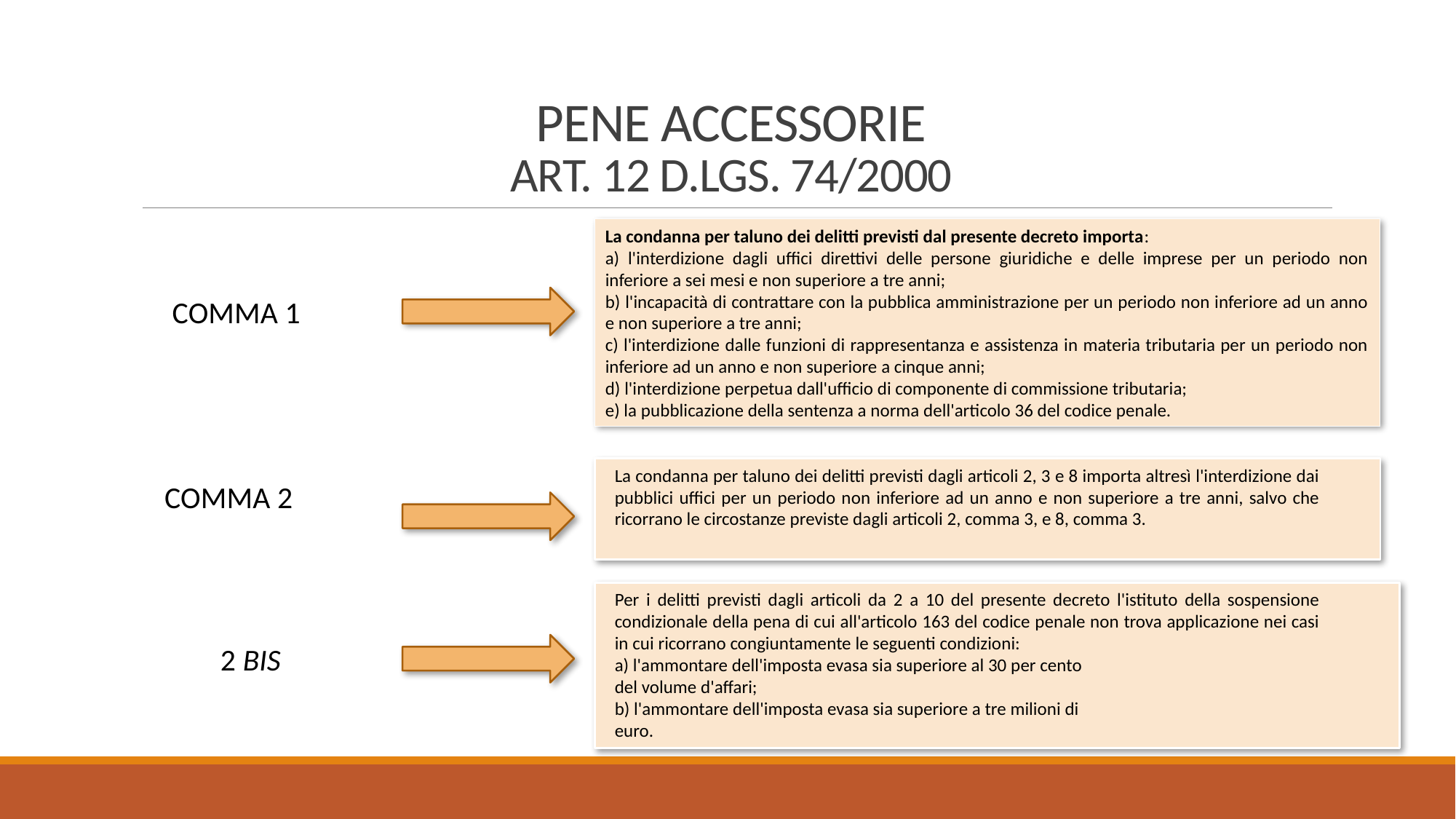

# Pene accessorie Art. 12 D.Lgs. 74/2000
La condanna per taluno dei delitti previsti dal presente decreto importa:
a) l'interdizione dagli uffici direttivi delle persone giuridiche e delle imprese per un periodo non inferiore a sei mesi e non superiore a tre anni;
b) l'incapacità di contrattare con la pubblica amministrazione per un periodo non inferiore ad un anno e non superiore a tre anni;
c) l'interdizione dalle funzioni di rappresentanza e assistenza in materia tributaria per un periodo non inferiore ad un anno e non superiore a cinque anni;
d) l'interdizione perpetua dall'ufficio di componente di commissione tributaria;
e) la pubblicazione della sentenza a norma dell'articolo 36 del codice penale.
Comma 1

La condanna per taluno dei delitti previsti dagli articoli 2, 3 e 8 importa altresì l'interdizione dai pubblici uffici per un periodo non inferiore ad un anno e non superiore a tre anni, salvo che ricorrano le circostanze previste dagli articoli 2, comma 3, e 8, comma 3.
Comma 2

Per i delitti previsti dagli articoli da 2 a 10 del presente decreto l'istituto della sospensione condizionale della pena di cui all'articolo 163 del codice penale non trova applicazione nei casi in cui ricorrano congiuntamente le seguenti condizioni:
a) l'ammontare dell'imposta evasa sia superiore al 30 per cento
del volume d'affari;
b) l'ammontare dell'imposta evasa sia superiore a tre milioni di
euro.

2 bis